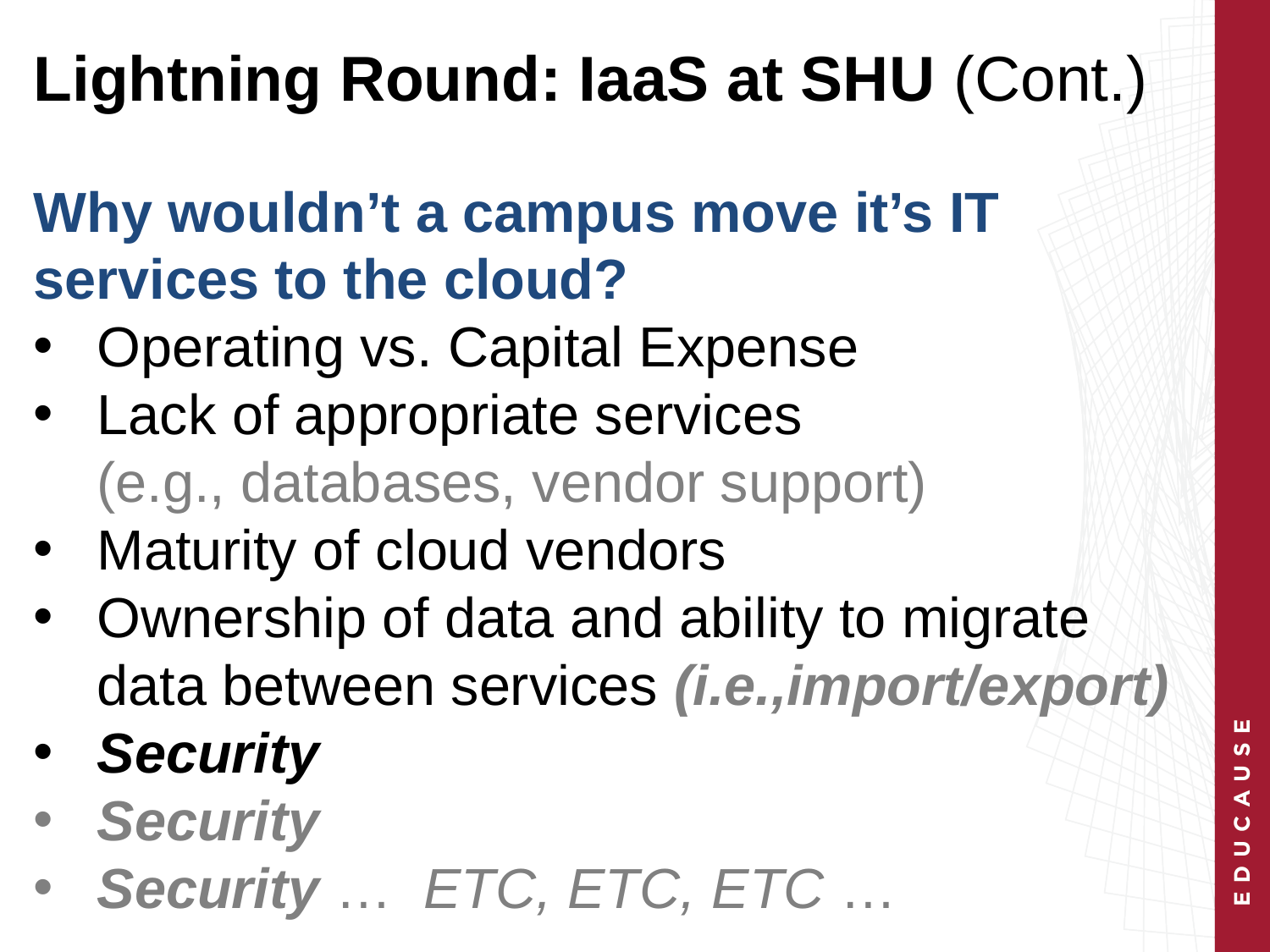

# Lightning Round: IaaS at SHU (Cont.)
Why wouldn’t a campus move it’s IT services to the cloud?
Operating vs. Capital Expense
Lack of appropriate services
(e.g., databases, vendor support)
Maturity of cloud vendors
Ownership of data and ability to migrate data between services (i.e.,import/export)
Security
Security
Security …  ETC, ETC, ETC …